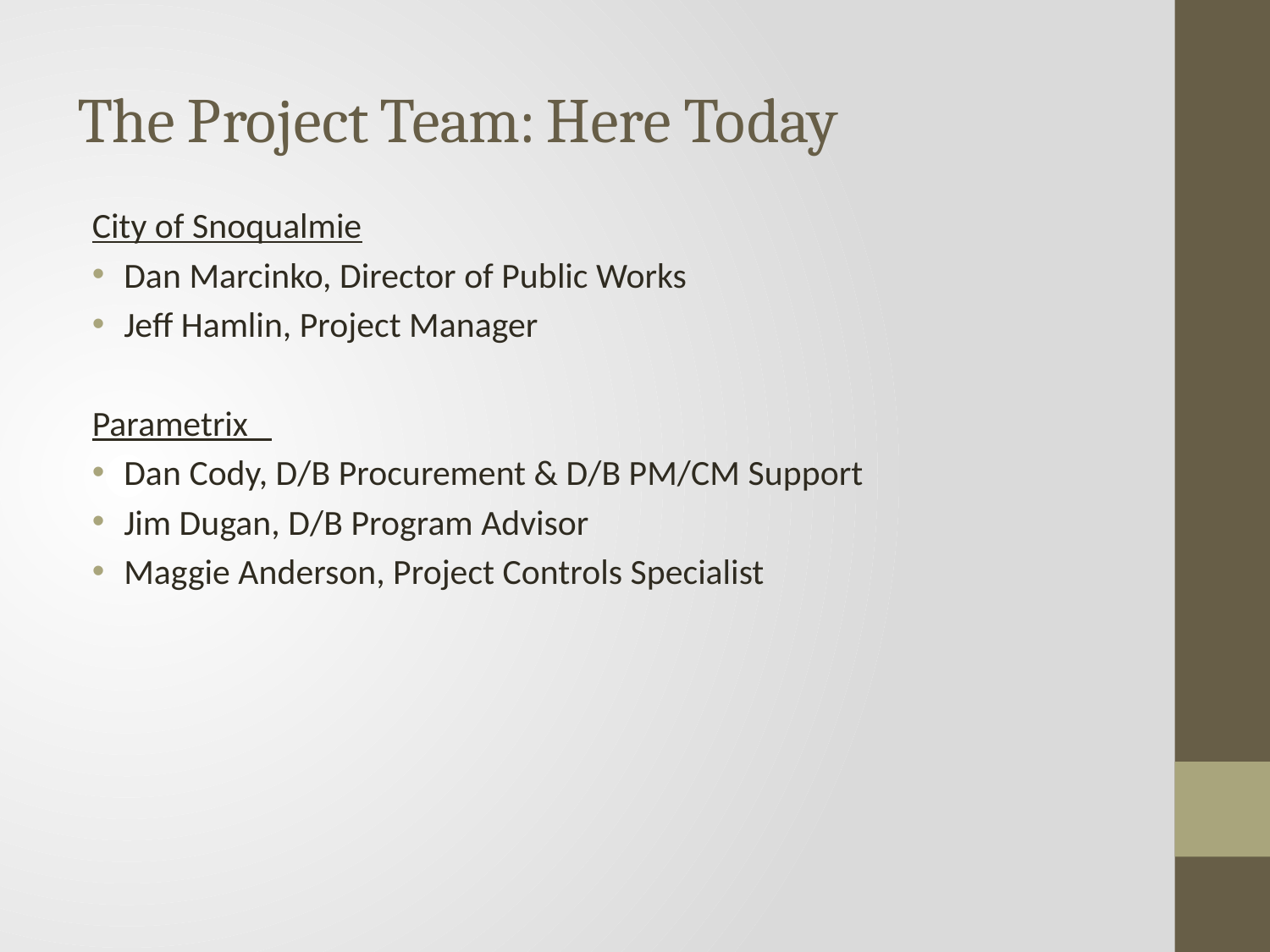

# The Project Team: Here Today
City of Snoqualmie
Dan Marcinko, Director of Public Works
Jeff Hamlin, Project Manager

Parametrix
Dan Cody, D/B Procurement & D/B PM/CM Support
Jim Dugan, D/B Program Advisor
Maggie Anderson, Project Controls Specialist